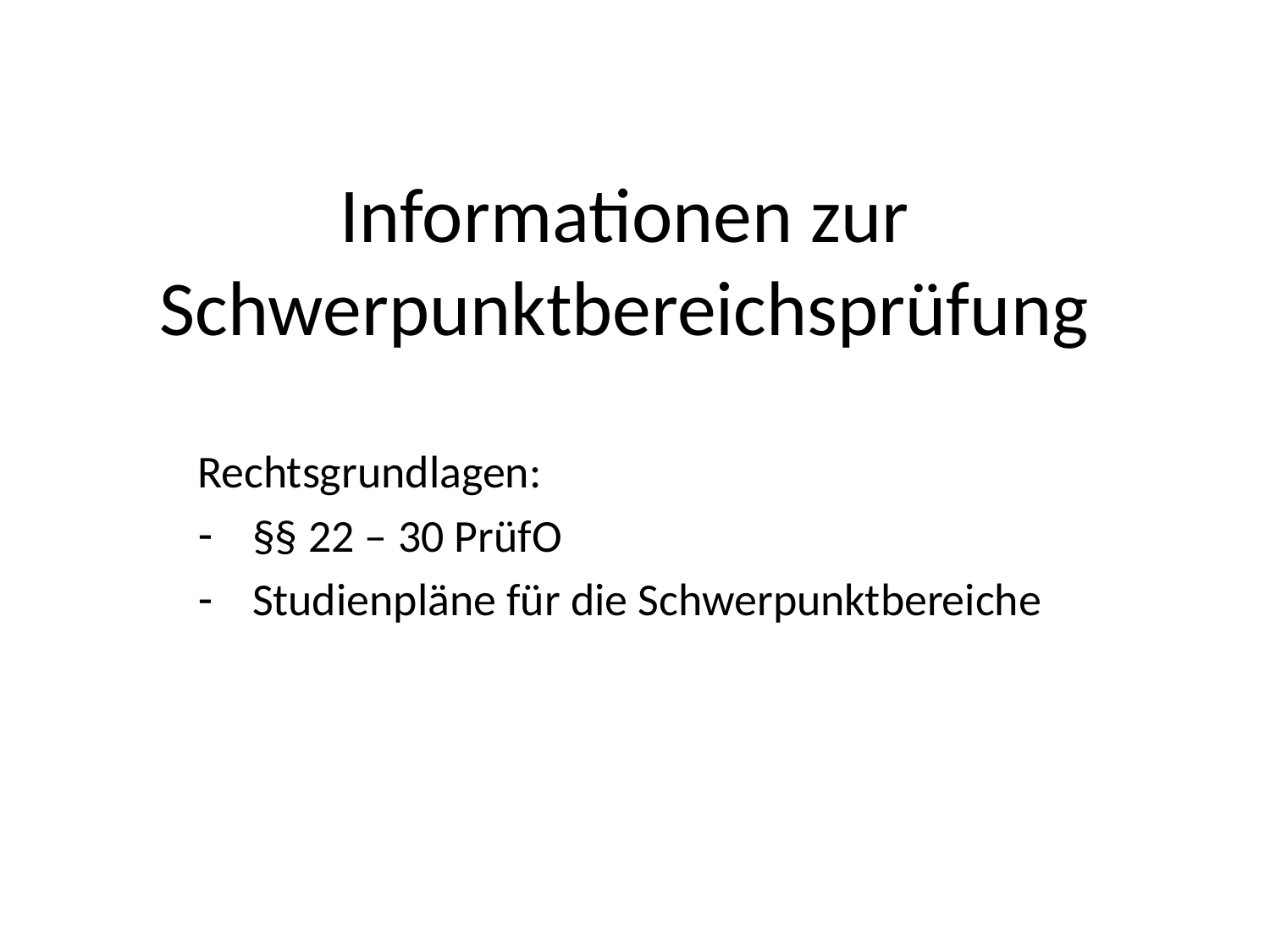

# Informationen zur Schwerpunktbereichsprüfung
Rechtsgrundlagen:
§§ 22 – 30 PrüfO
Studienpläne für die Schwerpunktbereiche